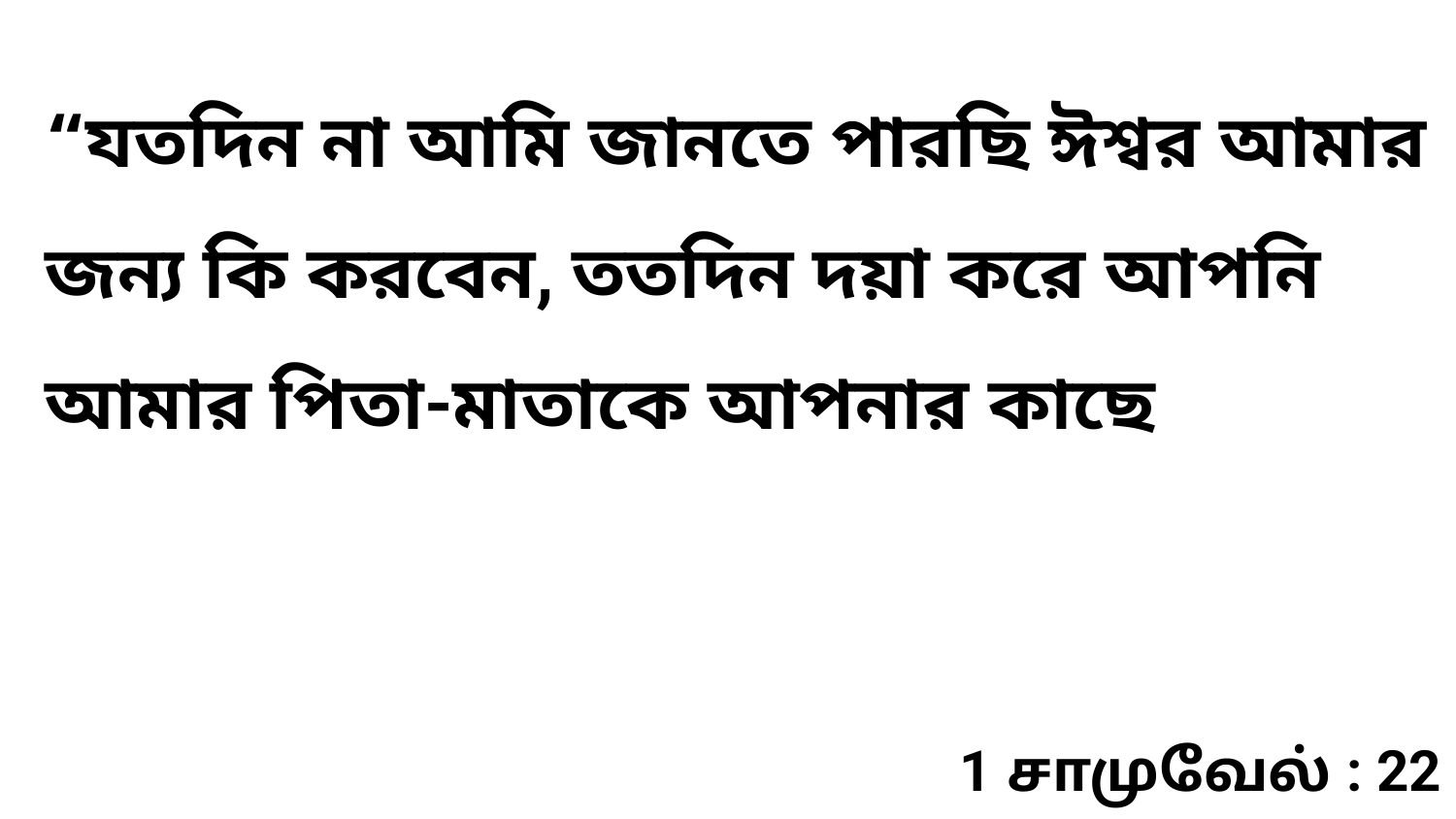

“যতদিন না আমি জানতে পারছি ঈশ্বর আমার জন্য কি করবেন, ততদিন দয়া করে আপনি আমার পিতা-মাতাকে আপনার কাছে
1 சாமுவேல் : 22